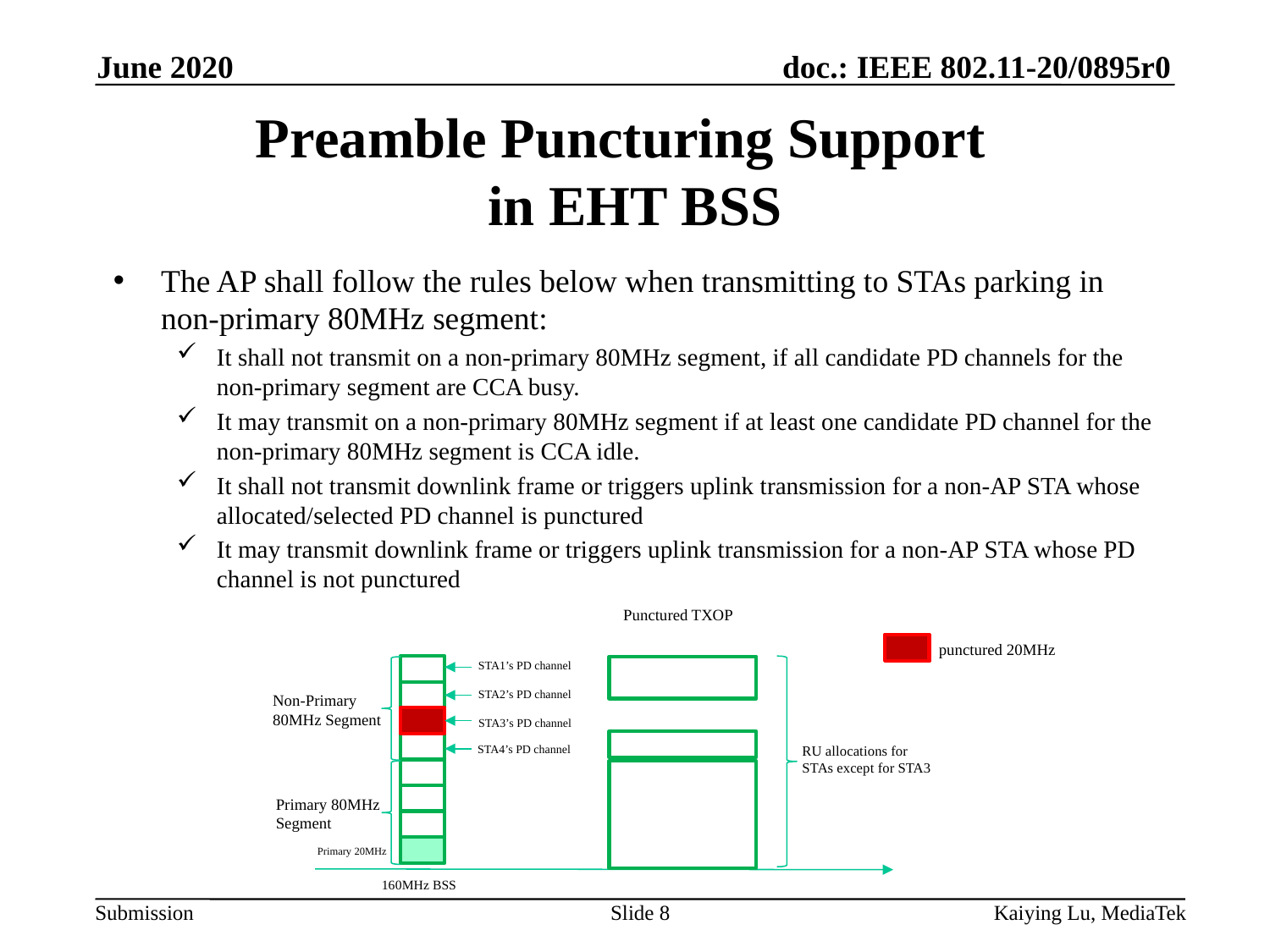

June 2020
# Preamble Puncturing Support in EHT BSS
The AP shall follow the rules below when transmitting to STAs parking in non-primary 80MHz segment:
It shall not transmit on a non-primary 80MHz segment, if all candidate PD channels for the non-primary segment are CCA busy.
It may transmit on a non-primary 80MHz segment if at least one candidate PD channel for the non-primary 80MHz segment is CCA idle.
It shall not transmit downlink frame or triggers uplink transmission for a non-AP STA whose allocated/selected PD channel is punctured
It may transmit downlink frame or triggers uplink transmission for a non-AP STA whose PD channel is not punctured

Punctured TXOP

punctured 20MHz
STA1’s PD channel

STA2’s PD channel
Non-Primary
80MHz Segment

STA3’s PD channel

STA4’s PD channel
RU allocations for
STAs except for STA3

Primary 80MHz
Segment

Primary 20MHz
160MHz BSS
Slide 8
Kaiying Lu, MediaTek